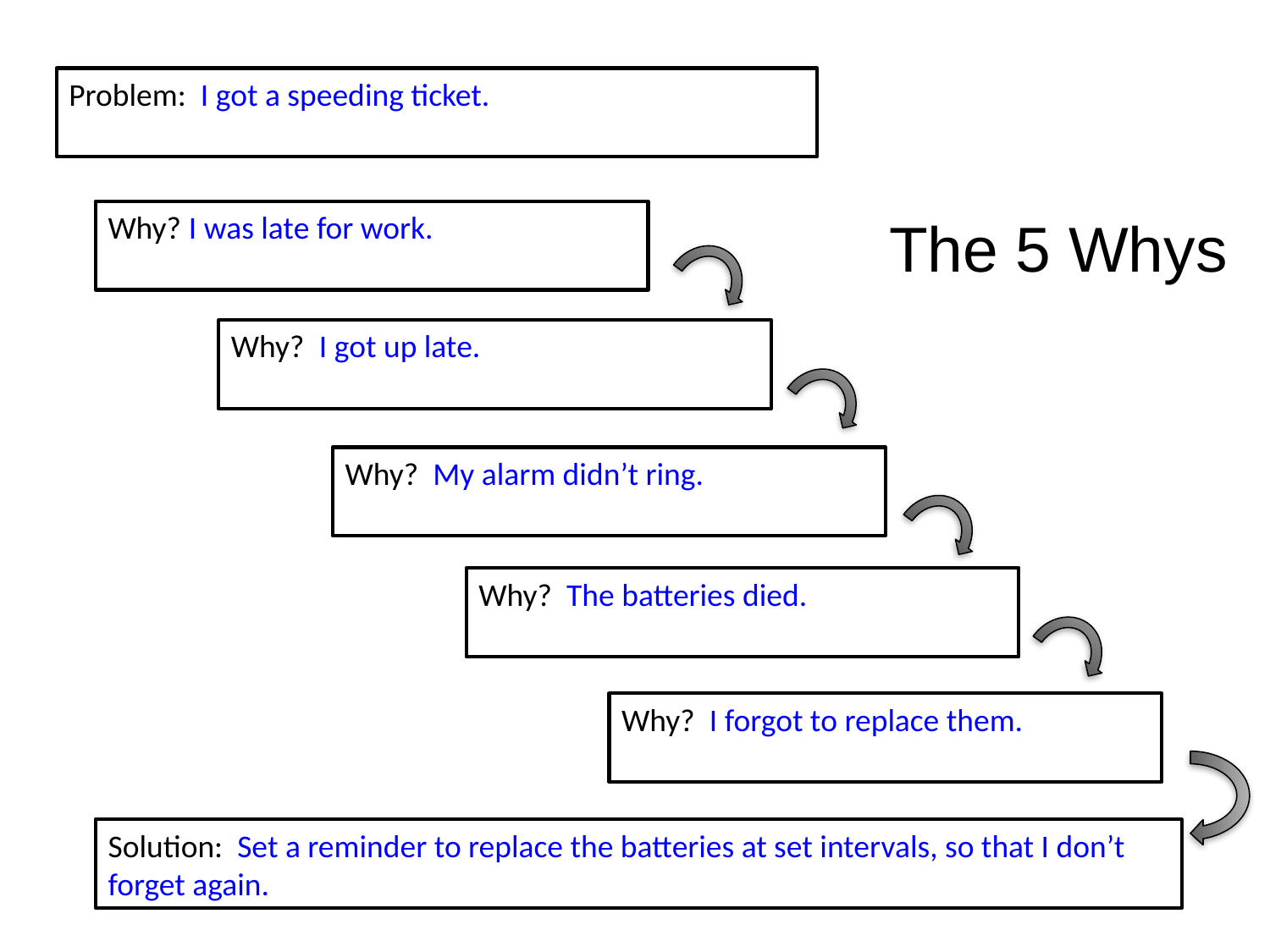

Problem:  I got a speeding ticket.

Why? I was late for work.

The 5 Whys

Why?  I got up late.

Why?  My alarm didn’t ring.

Why?  The batteries died.

Why?  I forgot to replace them.

Solution:  Set a reminder to replace the batteries at set intervals, so that I don’t forget again.